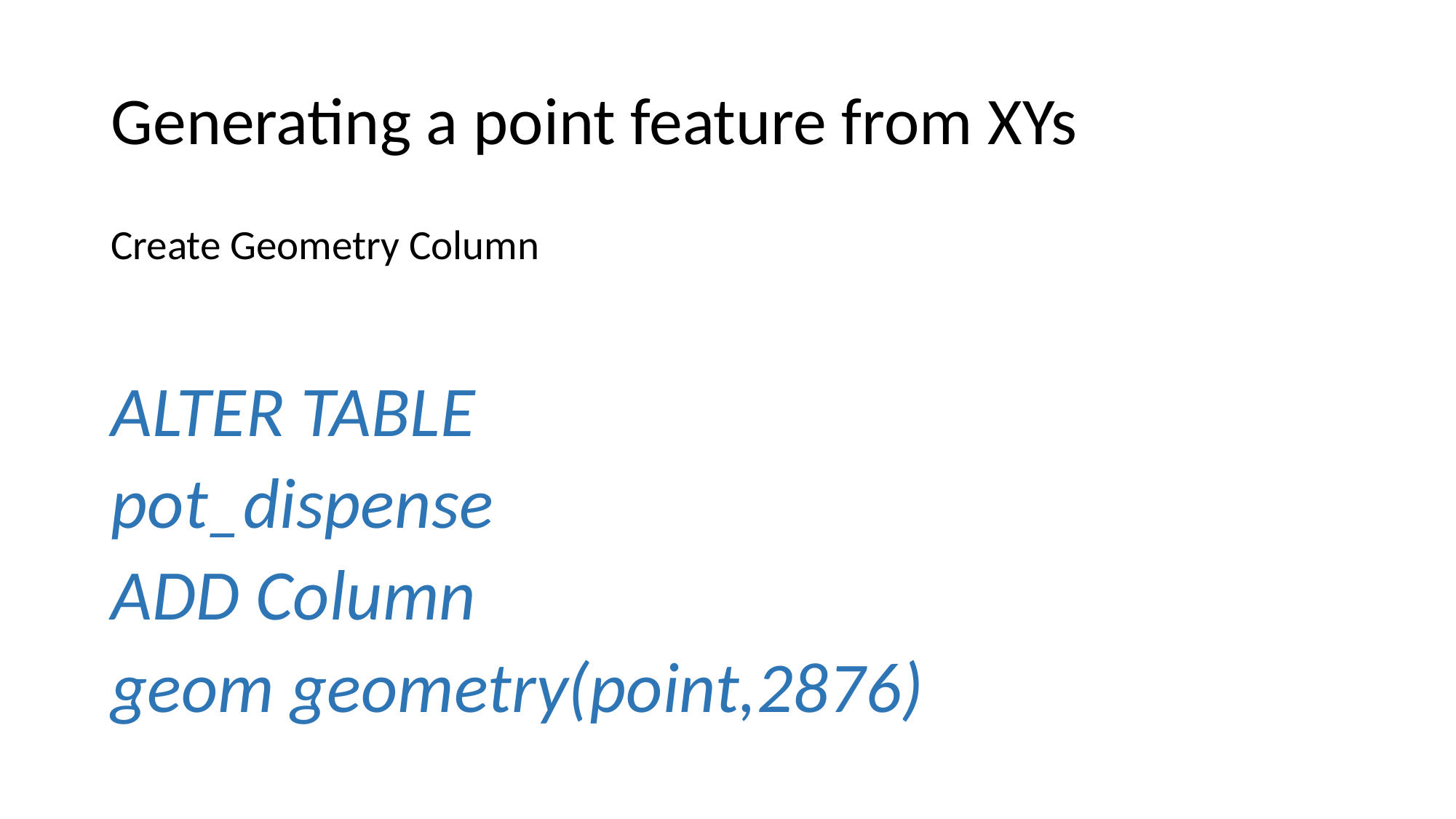

# Generating a point feature from XYs
Create Geometry Column

ALTER TABLE
pot_dispense
ADD Column
geom geometry(point,2876)